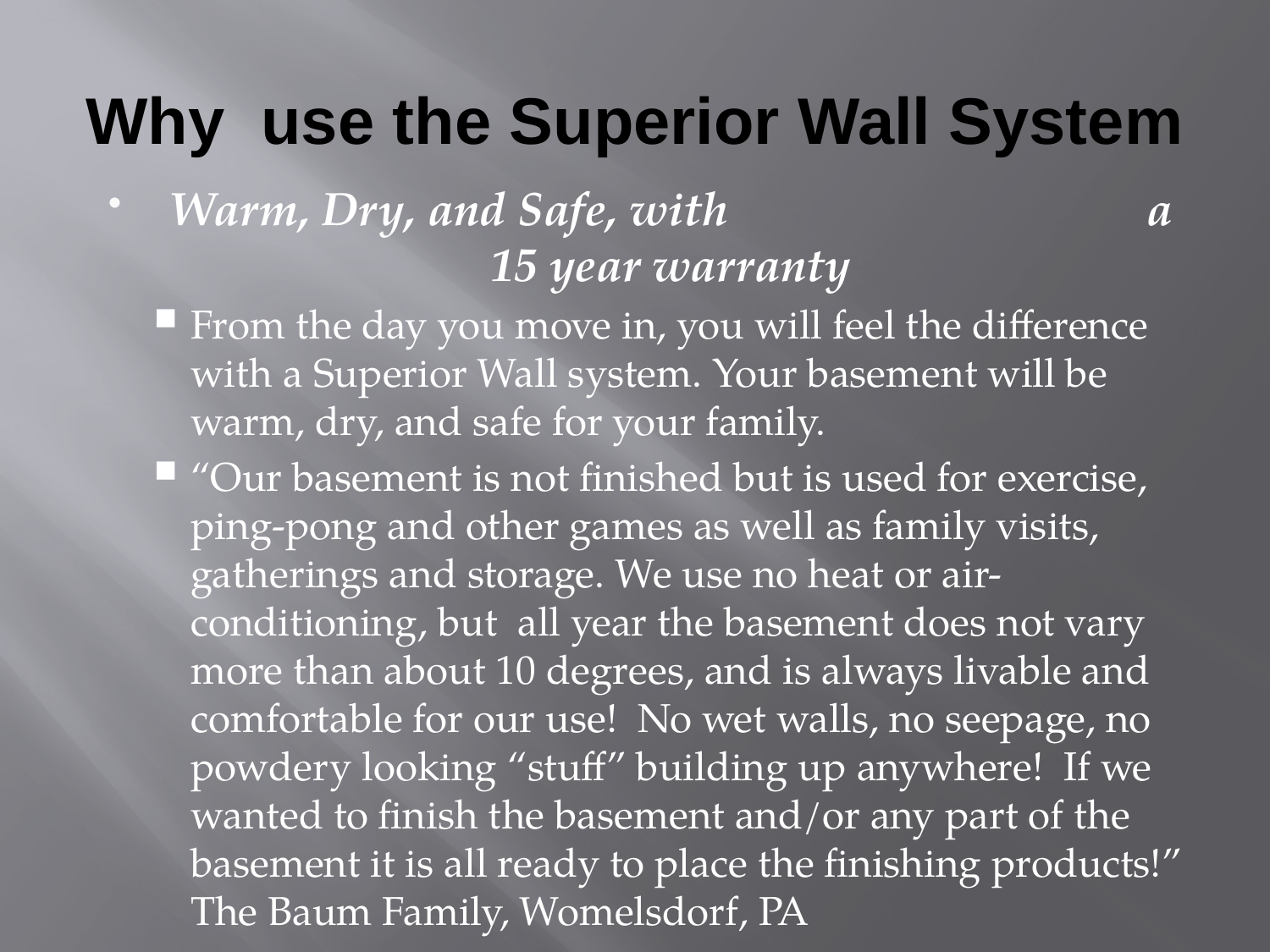

# Why  use the Superior Wall System
Warm, Dry, and Safe, with                                    a 15 year warranty
From the day you move in, you will feel the difference with a Superior Wall system. Your basement will be warm, dry, and safe for your family.
“Our basement is not finished but is used for exercise, ping-pong and other games as well as family visits, gatherings and storage. We use no heat or air-conditioning, but  all year the basement does not vary more than about 10 degrees, and is always livable and comfortable for our use!  No wet walls, no seepage, no powdery looking “stuff” building up anywhere!  If we wanted to finish the basement and/or any part of the basement it is all ready to place the finishing products!” The Baum Family, Womelsdorf, PA